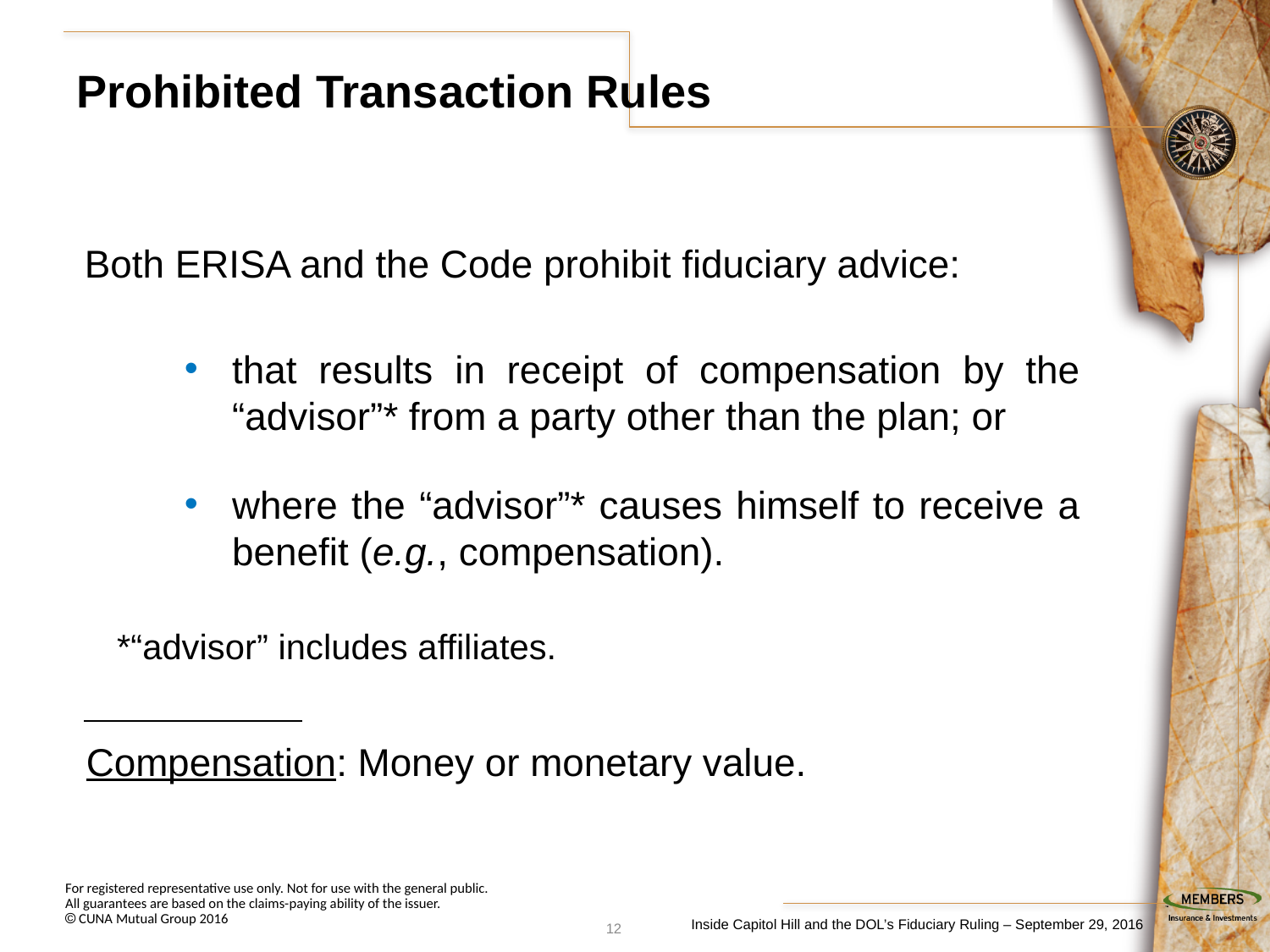

# Prohibited Transaction Rules
Both ERISA and the Code prohibit fiduciary advice:

that results in receipt of compensation by the “advisor”* from a party other than the plan; or
where the “advisor”* causes himself to receive a benefit (e.g., compensation).
*“advisor” includes affiliates.
Compensation: Money or monetary value.
12
Inside Capitol Hill and the DOL’s Fiduciary Ruling – September 29, 2016